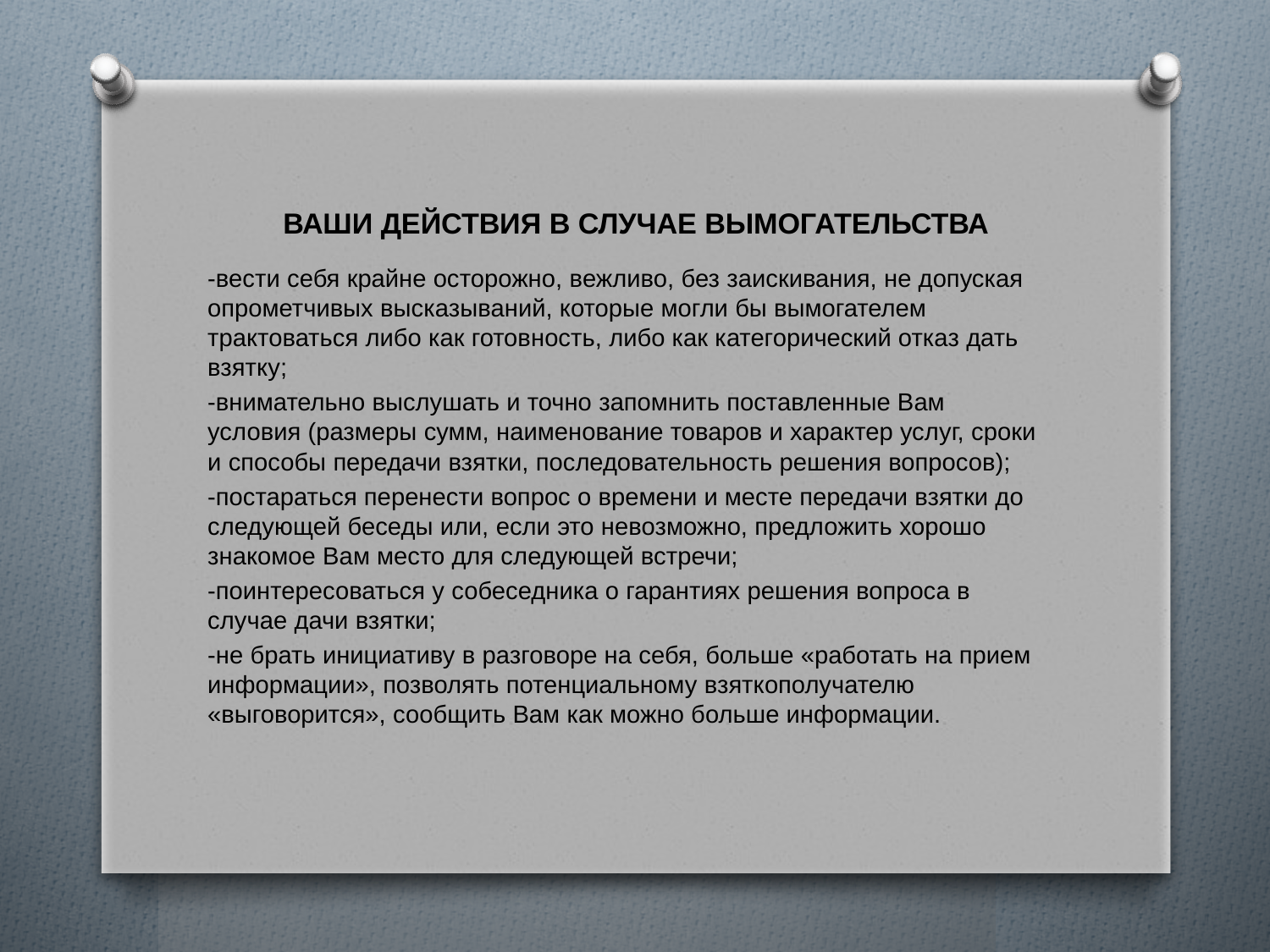

# ВАШИ ДЕЙСТВИЯ В СЛУЧАЕ ВЫМОГАТЕЛЬСТВА
-вести себя крайне осторожно, вежливо, без заискивания, не допуская опрометчивых высказываний, которые могли бы вымогателем трактоваться либо как готовность, либо как категорический отказ дать взятку;
-внимательно выслушать и точно запомнить поставленные Вам условия (размеры сумм, наименование товаров и характер услуг, сроки и способы передачи взятки, последовательность решения вопросов);
-постараться перенести вопрос о времени и месте передачи взятки до следующей беседы или, если это невозможно, предложить хорошо знакомое Вам место для следующей встречи;
-поинтересоваться у собеседника о гарантиях решения вопроса в случае дачи взятки;
-не брать инициативу в разговоре на себя, больше «работать на прием информации», позволять потенциальному взяткополучателю «выговорится», сообщить Вам как можно больше информации.